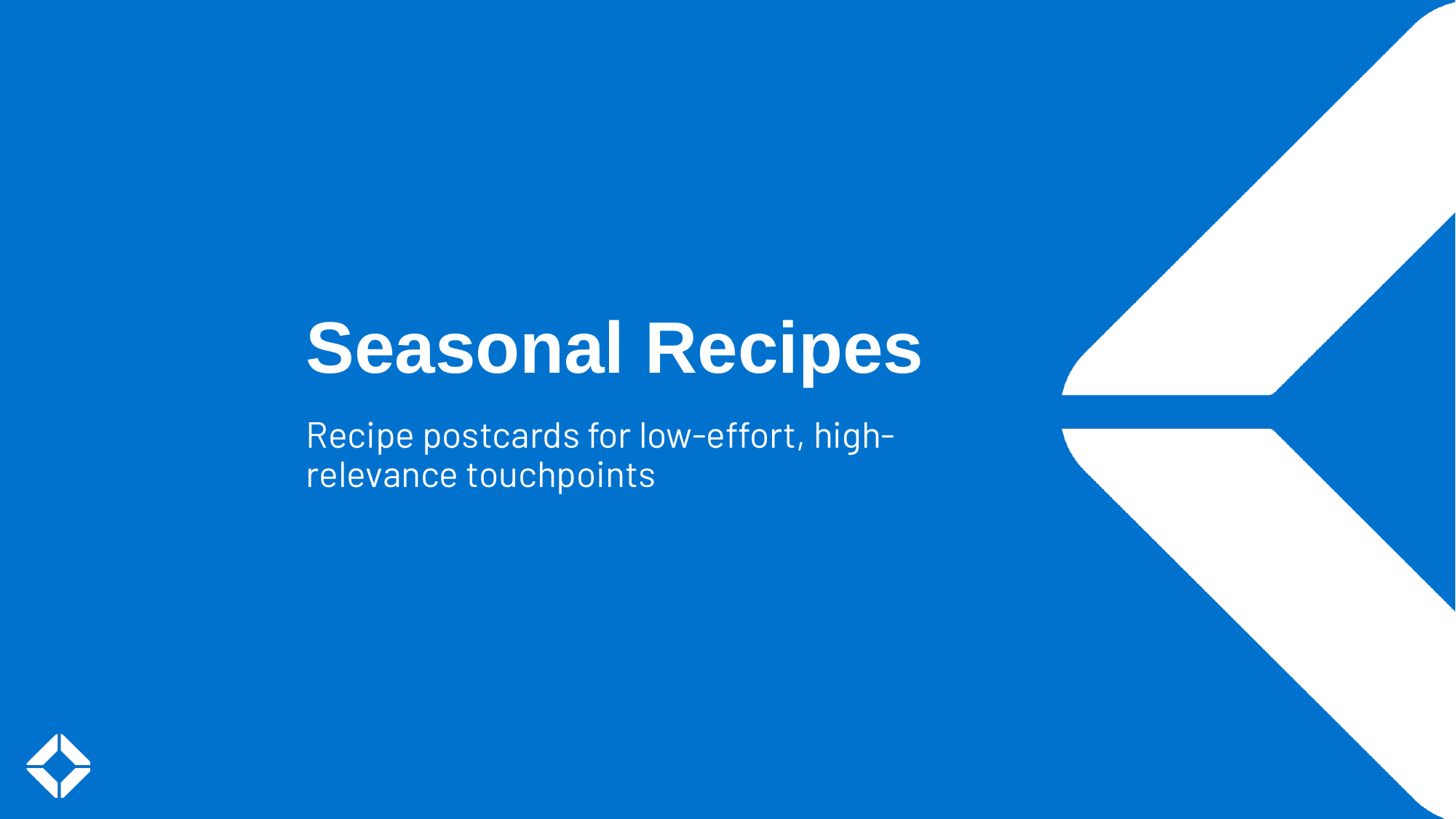

Seasonal Recipes
Recipe postcards for low-effort, high-relevance touchpoints